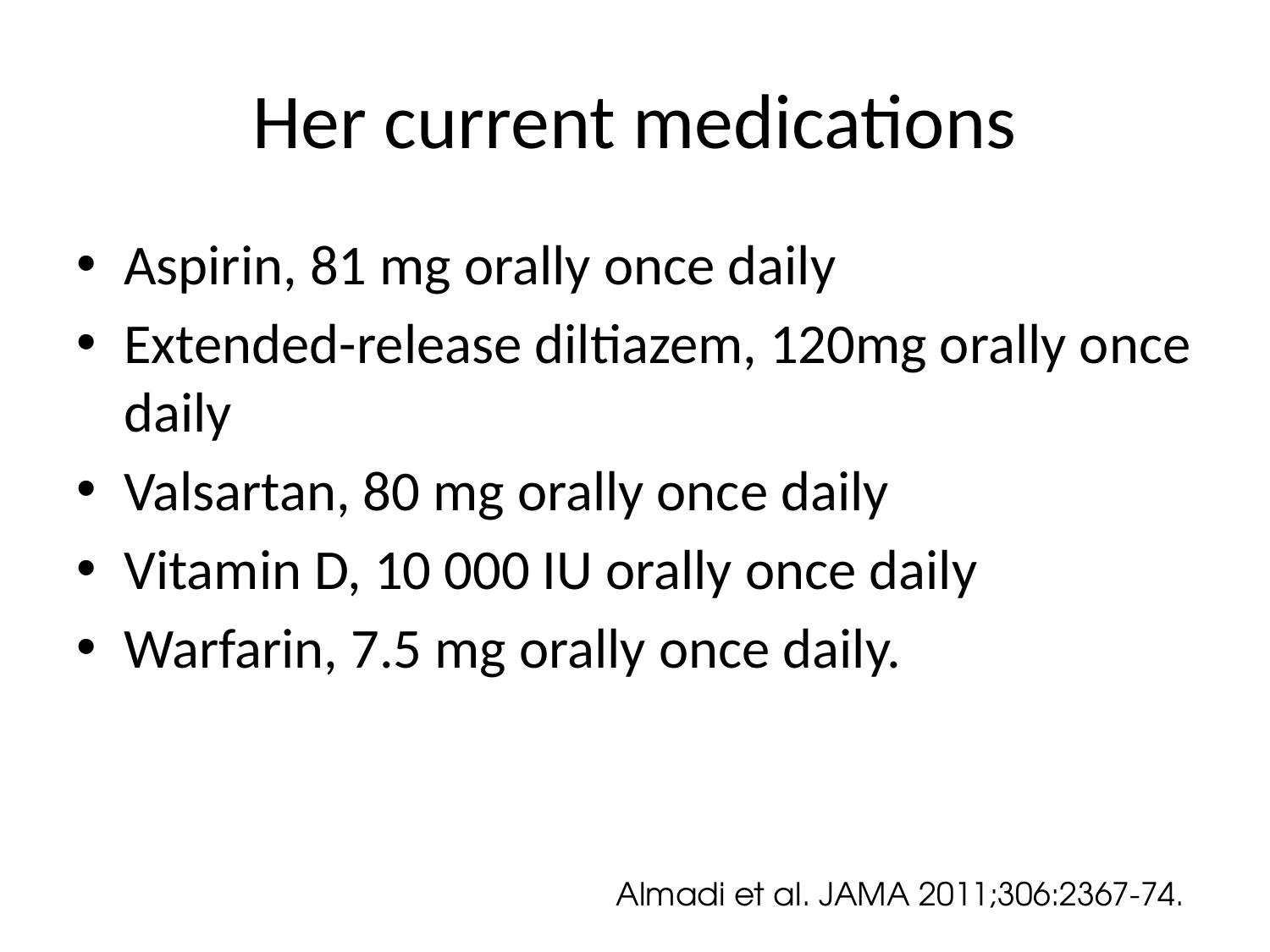

# Her current medications
Aspirin, 81 mg orally once daily
Extended-release diltiazem, 120mg orally once daily
Valsartan, 80 mg orally once daily
Vitamin D, 10 000 IU orally once daily
Warfarin, 7.5 mg orally once daily.
Almadi et al. JAMA 2011;306:2367-74.